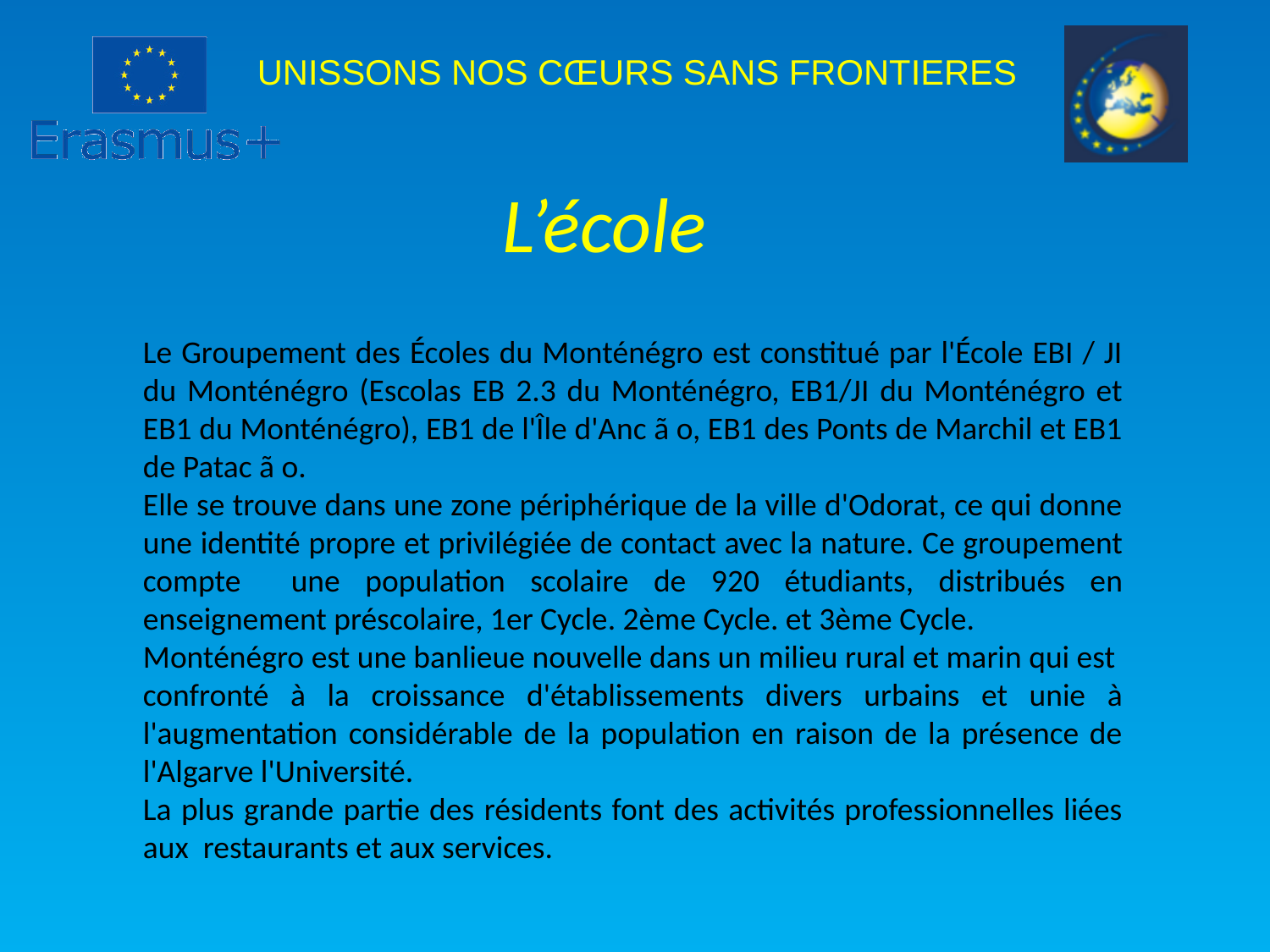

L’école
Le Groupement des Écoles du Monténégro est constitué par l'École EBI / JI du Monténégro (Escolas EB 2.3 du Monténégro, EB1/JI du Monténégro et EB1 du Monténégro), EB1 de l'Île d'Anc ã o, EB1 des Ponts de Marchil et EB1 de Patac ã o.
Elle se trouve dans une zone périphérique de la ville d'Odorat, ce qui donne une identité propre et privilégiée de contact avec la nature. Ce groupement compte  une population scolaire de 920 étudiants, distribués en enseignement préscolaire, 1er Cycle. 2ème Cycle. et 3ème Cycle.
Monténégro est une banlieue nouvelle dans un milieu rural et marin qui est  confronté à la croissance d'établissements divers urbains et unie à l'augmentation considérable de la population en raison de la présence de l'Algarve l'Université.
La plus grande partie des résidents font des activités professionnelles liées aux  restaurants et aux services.